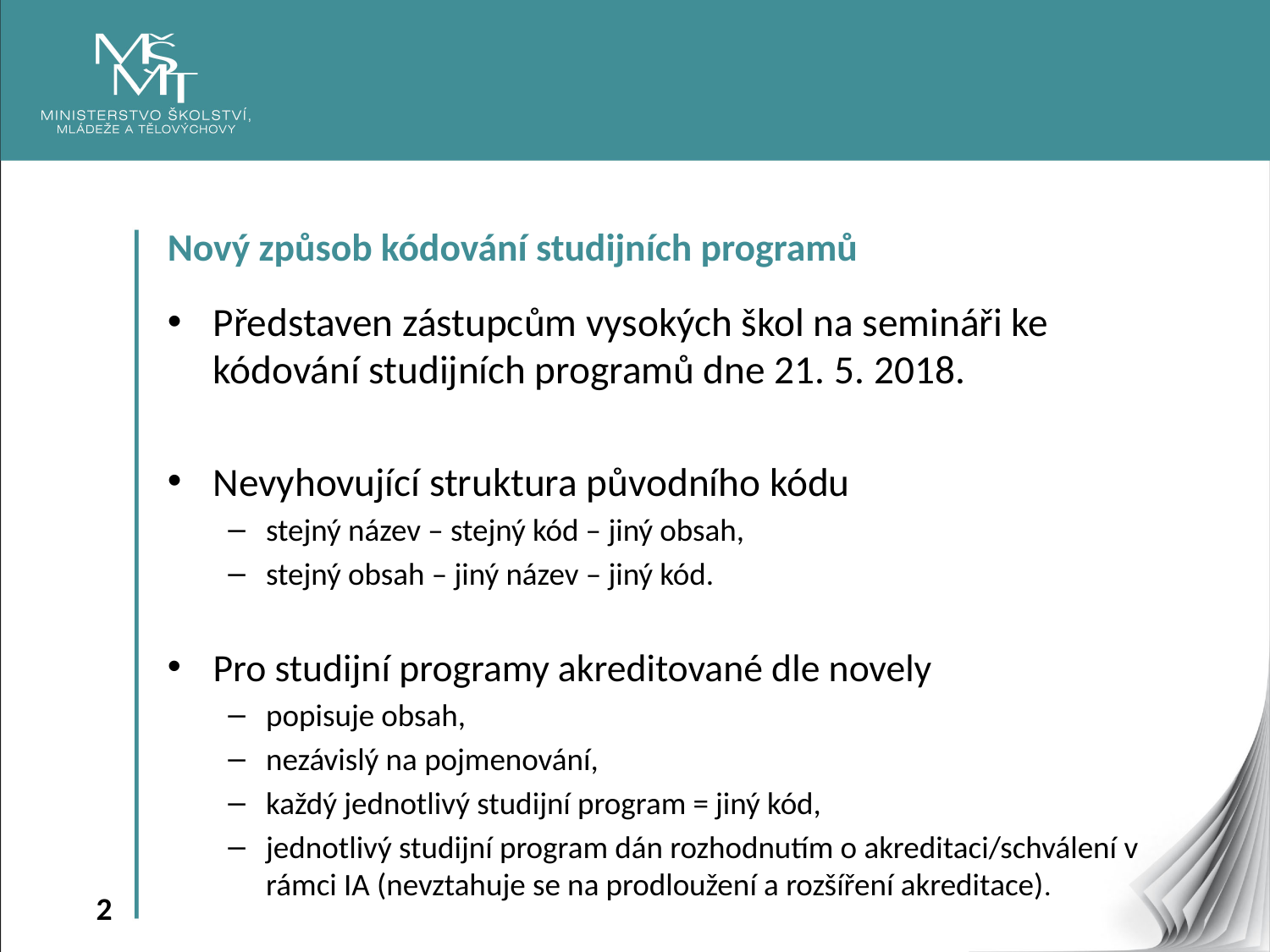

Nový způsob kódování studijních programů

Představen zástupcům vysokých škol na semináři ke kódování studijních programů dne 21. 5. 2018.

Nevyhovující struktura původního kódu
stejný název – stejný kód – jiný obsah,
stejný obsah – jiný název – jiný kód.

Pro studijní programy akreditované dle novely
popisuje obsah,
nezávislý na pojmenování,
každý jednotlivý studijní program = jiný kód,
jednotlivý studijní program dán rozhodnutím o akreditaci/schválení v rámci IA (nevztahuje se na prodloužení a rozšíření akreditace).